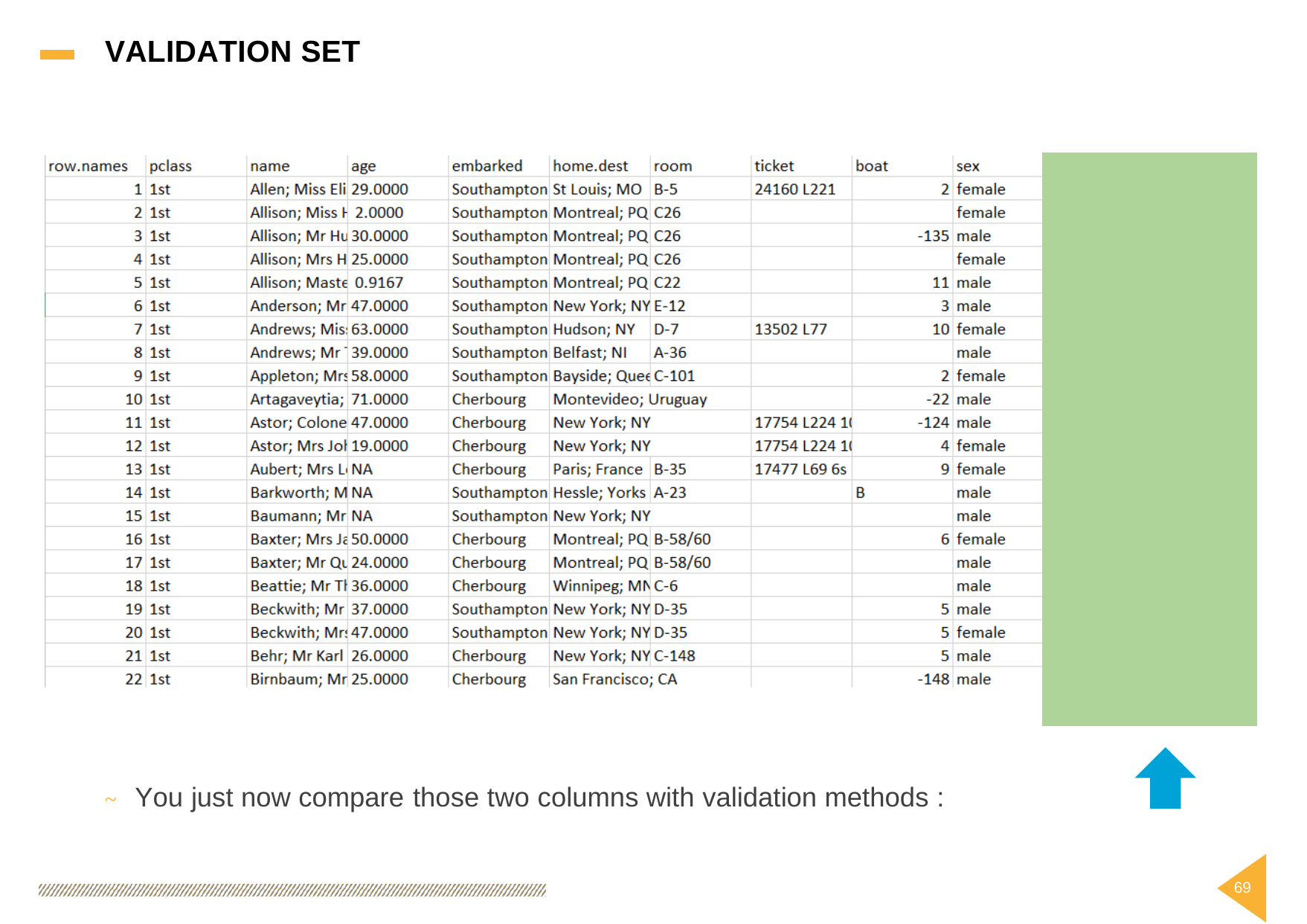

VALIDATION
SET

~ You just now compare
those two columns with validation methods :

69